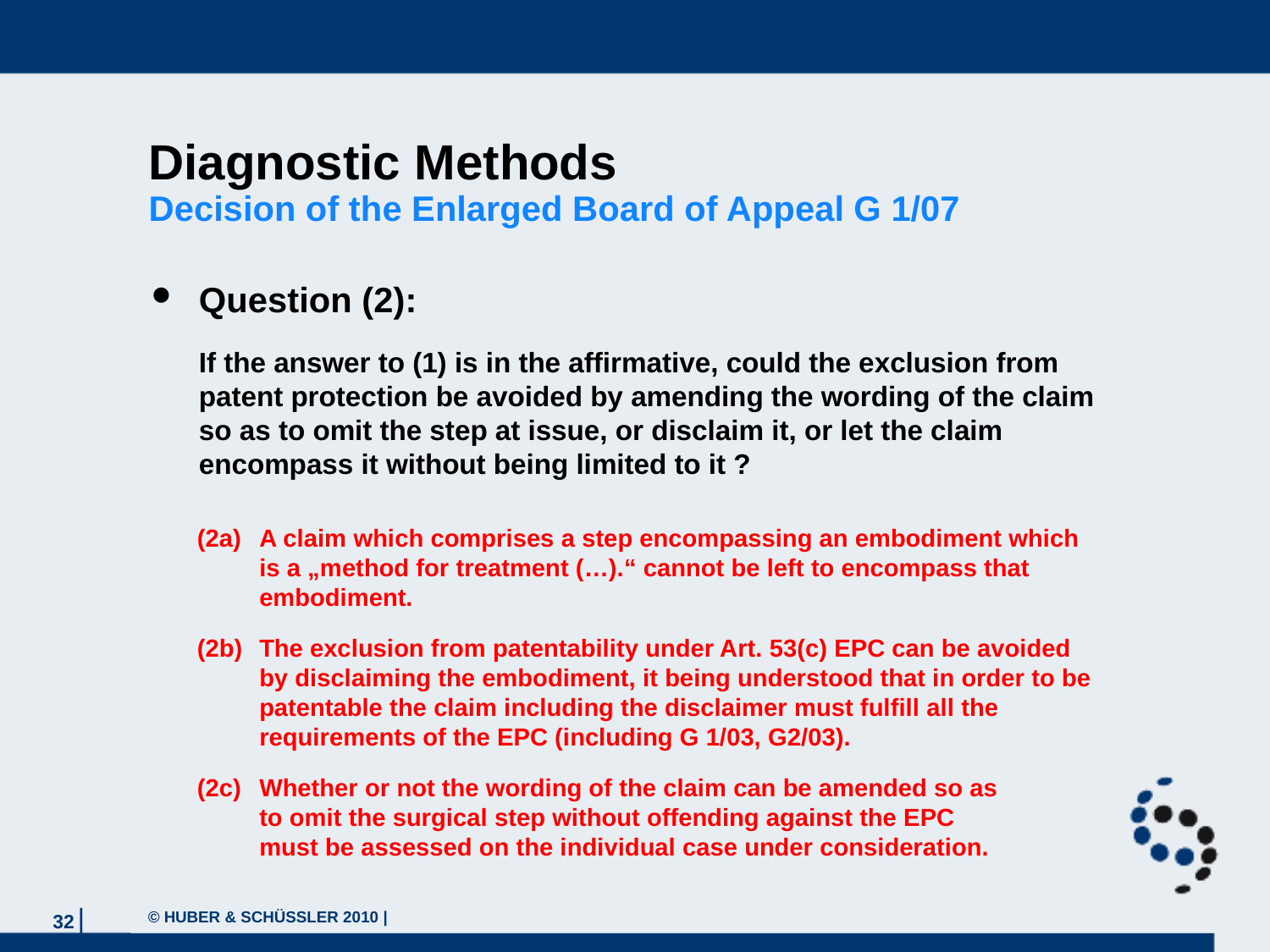

Diagnostic Methods
Decision of the Enlarged Board of Appeal G 1/07
Question (2):

	If the answer to (1) is in the affirmative, could the exclusion from patent protection be avoided by amending the wording of the claim so as to omit the step at issue, or disclaim it, or let the claim encompass it without being limited to it ?
(2a)	A claim which comprises a step encompassing an embodiment which
	is a „method for treatment (…).“ cannot be left to encompass that
	embodiment.

(2b)	The exclusion from patentability under Art. 53(c) EPC can be avoided
	by disclaiming the embodiment, it being understood that in order to be
	patentable the claim including the disclaimer must fulfill all the
	requirements of the EPC (including G 1/03, G2/03).

(2c)	Whether or not the wording of the claim can be amended so as
	to omit the surgical step without offending against the EPC
	must be assessed on the individual case under consideration.

 © HUBER & SCHÜSSLER 2010 |
32
Ahmedabad, February 2015